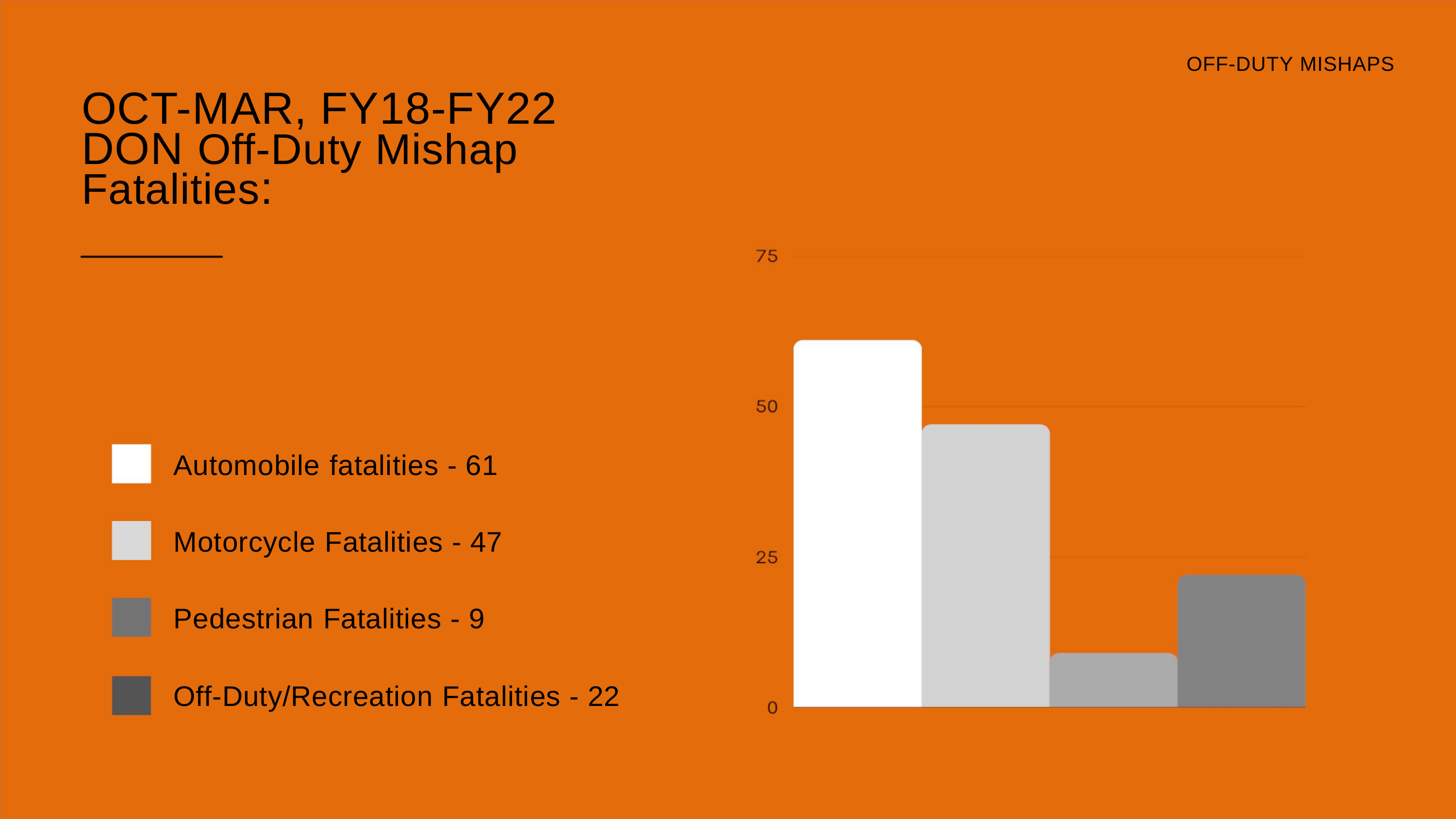

OFF-DUTY MISHAPS
OCT-MAR, FY18-FY22
DON Off-Duty Mishap
Fatalities:
Automobile fatalities - 61
Motorcycle Fatalities - 47
Pedestrian Fatalities - 9
Off-Duty/Recreation Fatalities - 22